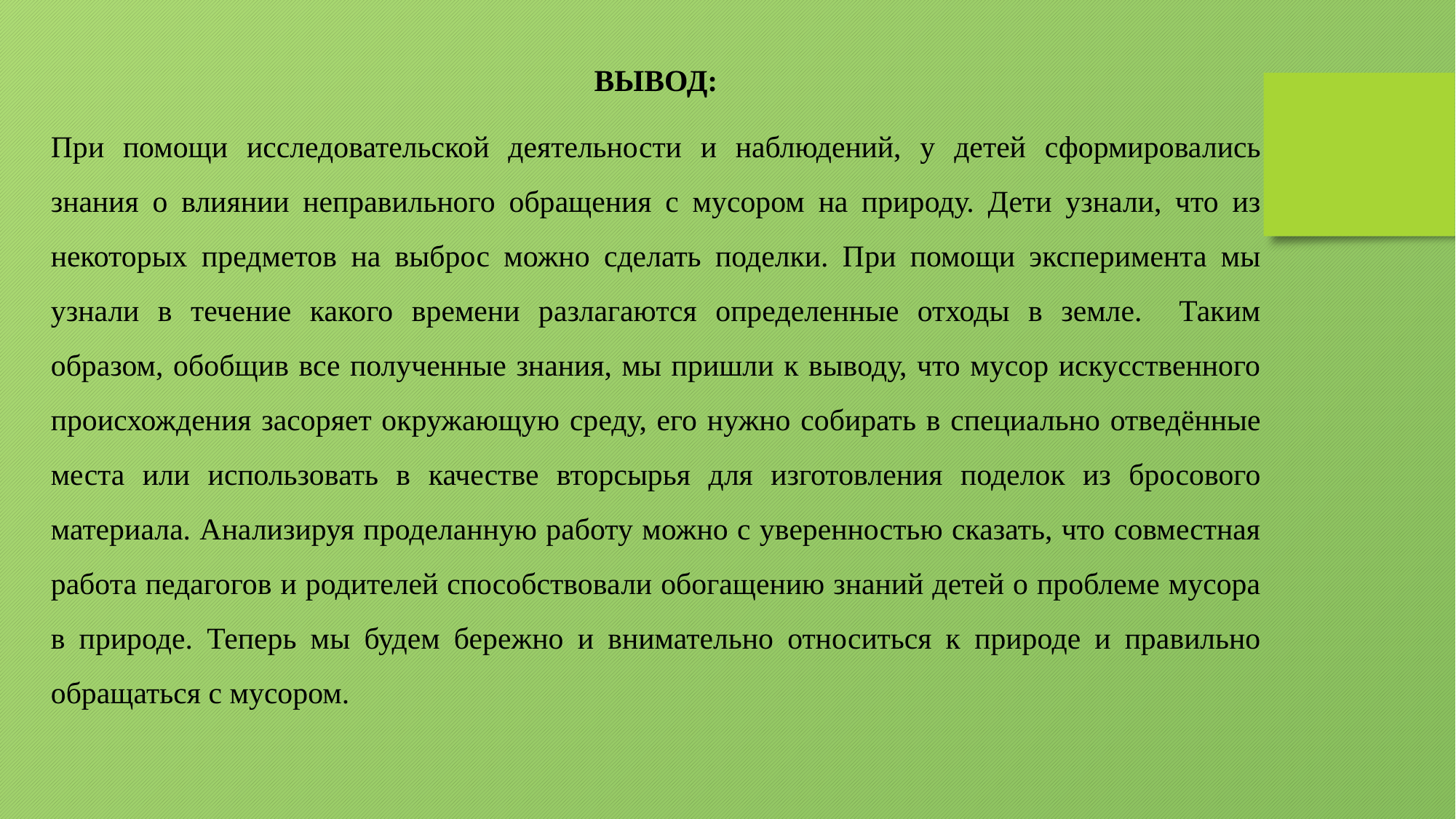

ВЫВОД:
При помощи исследовательской деятельности и наблюдений, у детей сформировались знания о влиянии неправильного обращения с мусором на природу. Дети узнали, что из некоторых предметов на выброс можно сделать поделки. При помощи эксперимента мы узнали в течение какого времени разлагаются определенные отходы в земле.  Таким образом, обобщив все полученные знания, мы пришли к выводу, что мусор искусственного происхождения засоряет окружающую среду, его нужно собирать в специально отведённые места или использовать в качестве вторсырья для изготовления поделок из бросового материала. Анализируя проделанную работу можно с уверенностью сказать, что совместная работа педагогов и родителей способствовали обогащению знаний детей о проблеме мусора в природе. Теперь мы будем бережно и внимательно относиться к природе и правильно обращаться с мусором.